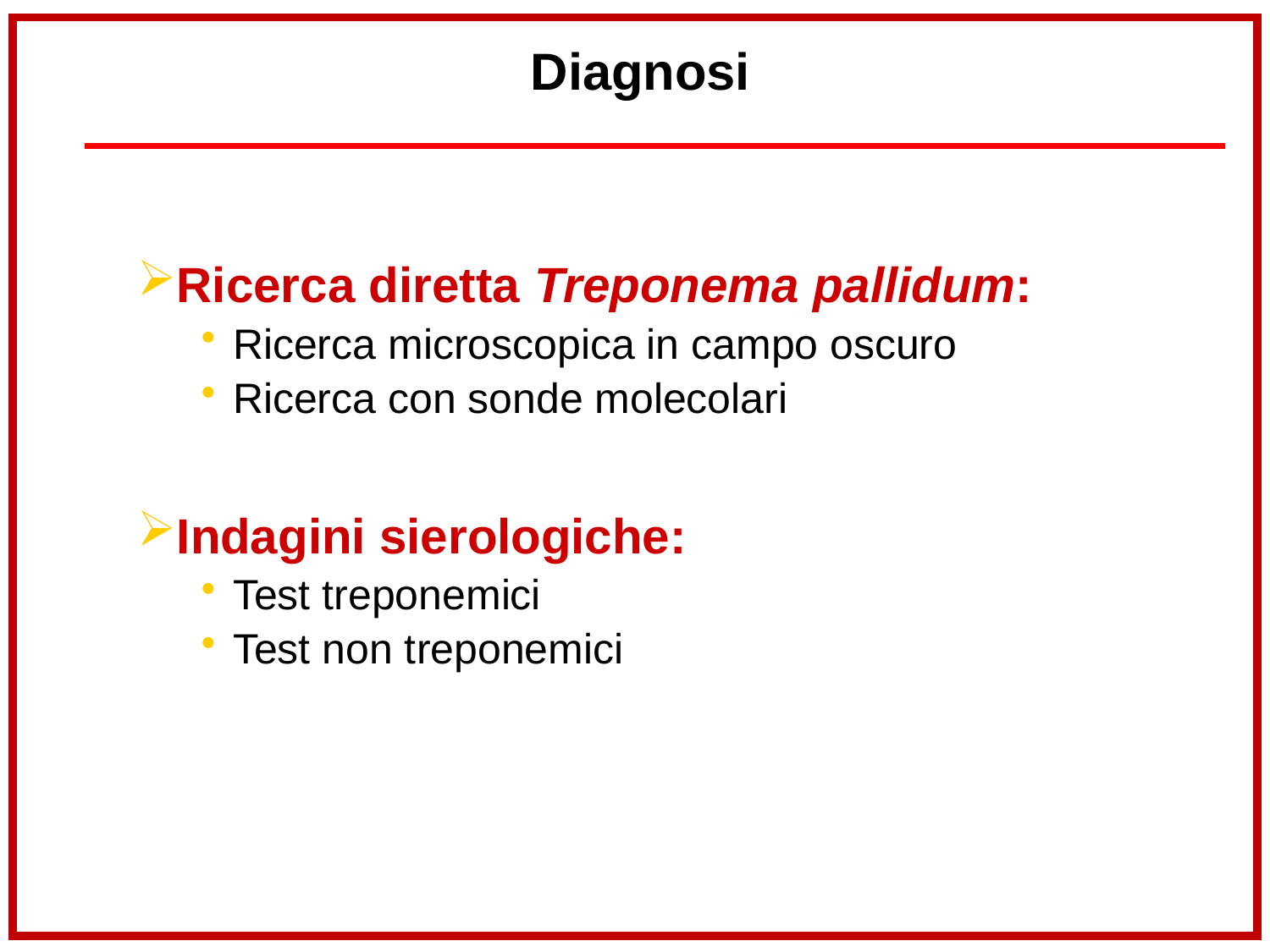

# Diagnosi

Ricerca diretta Treponema pallidum:
Ricerca microscopica in campo oscuro
Ricerca con sonde molecolari

Indagini sierologiche:
Test treponemici
Test non treponemici